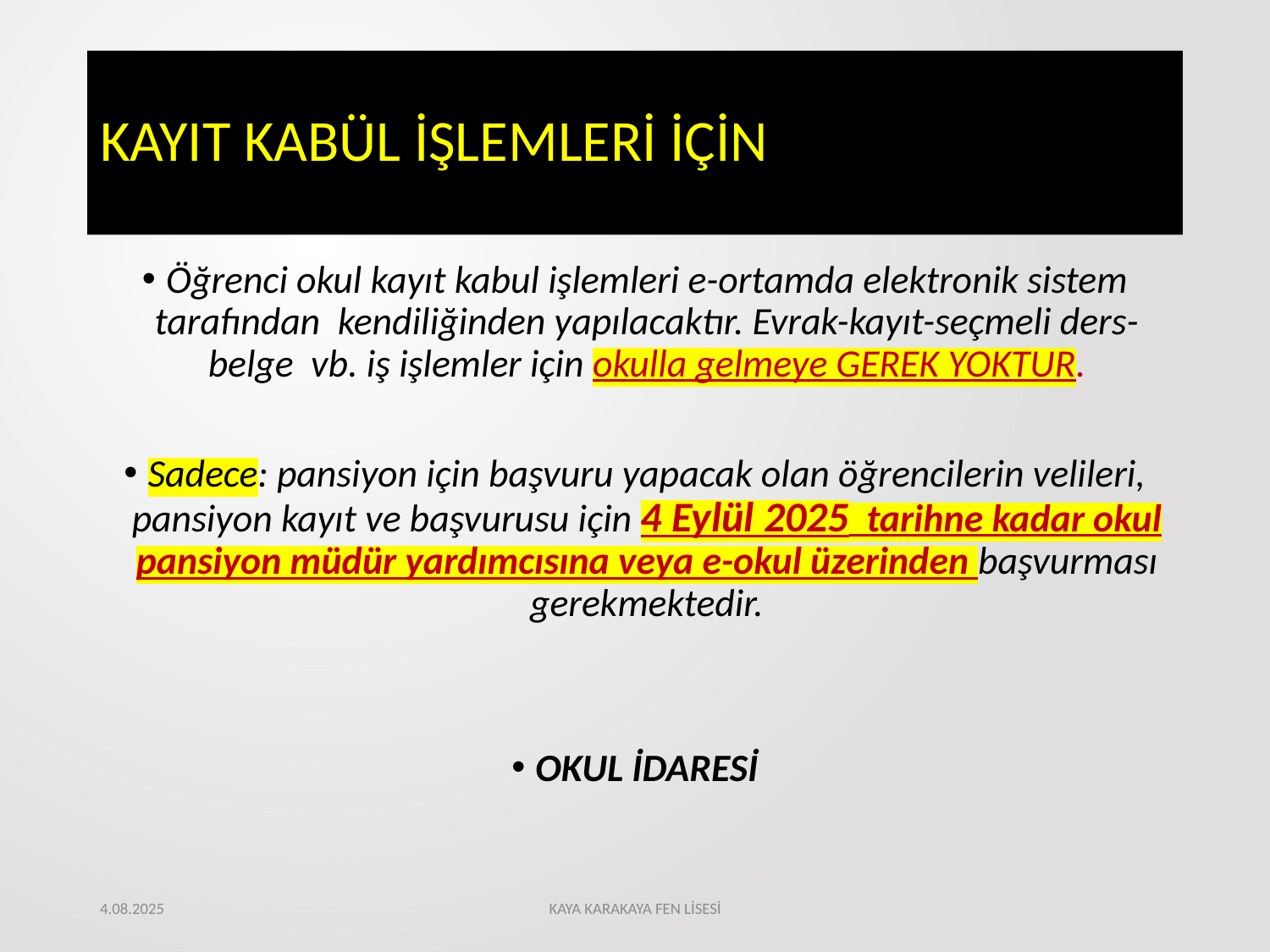

# KAYIT KABÜL İŞLEMLERİ İÇİN
Öğrenci okul kayıt kabul işlemleri e-ortamda elektronik sistem tarafından  kendiliğinden yapılacaktır. Evrak-kayıt-seçmeli ders-belge  vb. iş işlemler için okulla gelmeye GEREK YOKTUR.

Sadece: pansiyon için başvuru yapacak olan öğrencilerin velileri, pansiyon kayıt ve başvurusu için 4 Eylül 2025  tarihne kadar okul pansiyon müdür yardımcısına veya e-okul üzerinden başvurması gerekmektedir.

OKUL İDARESİ
4.08.2025
KAYA KARAKAYA FEN LİSESİ